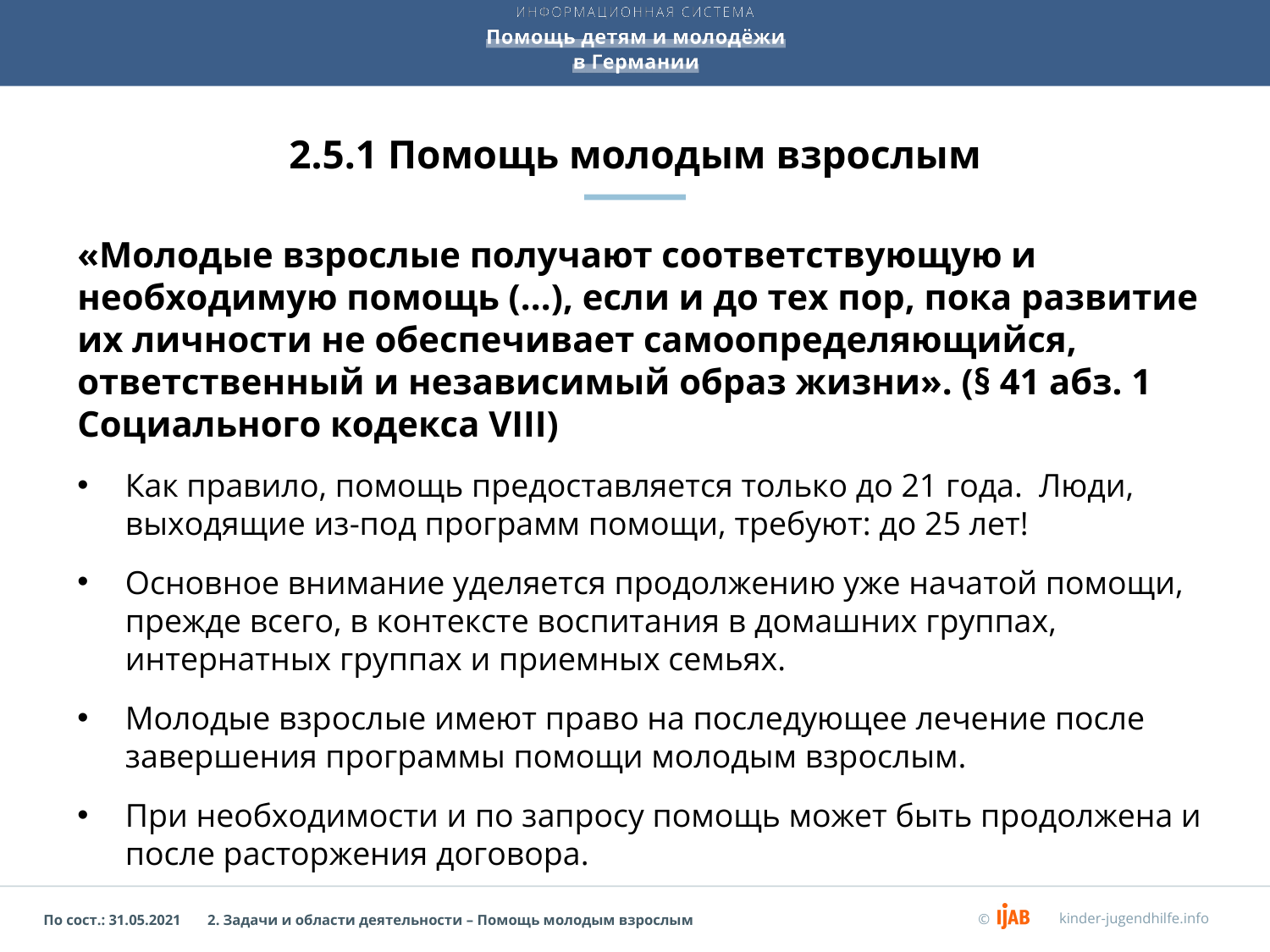

# 2.5.1 Помощь молодым взрослым
«Молодые взрослые получают соответствующую и необходимую помощь (...), если и до тех пор, пока развитие их личности не обеспечивает самоопределяющийся, ответственный и независимый образ жизни». (§ 41 абз. 1 Социального кодекса VIII)
Как правило, помощь предоставляется только до 21 года.  Люди, выходящие из-под программ помощи, требуют: до 25 лет!
Основное внимание уделяется продолжению уже начатой помощи, прежде всего, в контексте воспитания в домашних группах, интернатных группах и приемных семьях.
Молодые взрослые имеют право на последующее лечение после завершения программы помощи молодым взрослым.
При необходимости и по запросу помощь может быть продолжена и после расторжения договора.
2. Задачи и области деятельности – Помощь молодым взрослым